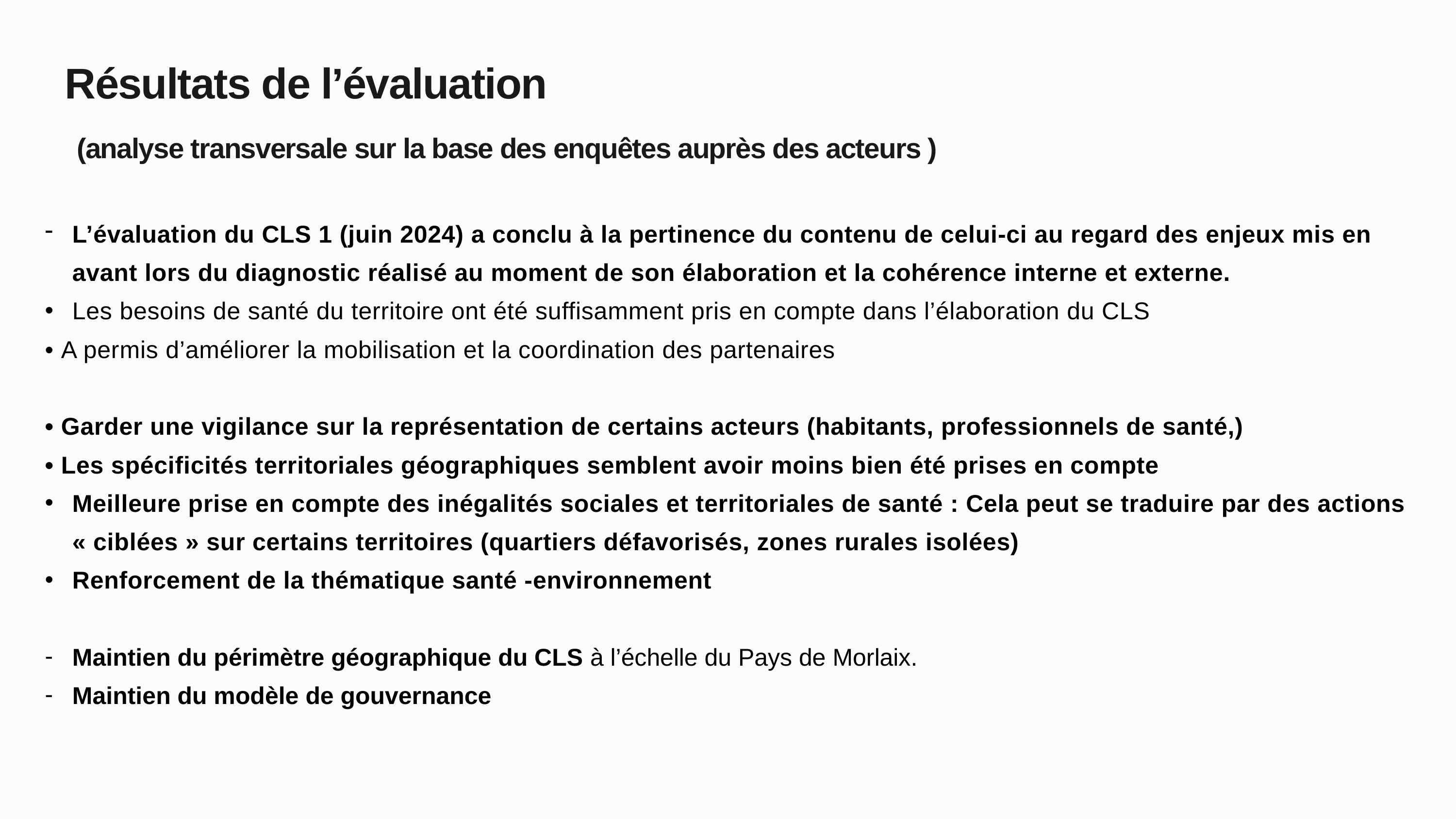

Résultats de l’évaluation
 (analyse transversale sur la base des enquêtes auprès des acteurs )
L’évaluation du CLS 1 (juin 2024) a conclu à la pertinence du contenu de celui-ci au regard des enjeux mis en avant lors du diagnostic réalisé au moment de son élaboration et la cohérence interne et externe.
Les besoins de santé du territoire ont été suffisamment pris en compte dans l’élaboration du CLS
• A permis d’améliorer la mobilisation et la coordination des partenaires

• Garder une vigilance sur la représentation de certains acteurs (habitants, professionnels de santé,)
• Les spécificités territoriales géographiques semblent avoir moins bien été prises en compte
Meilleure prise en compte des inégalités sociales et territoriales de santé : Cela peut se traduire par des actions « ciblées » sur certains territoires (quartiers défavorisés, zones rurales isolées)
Renforcement de la thématique santé -environnement

Maintien du périmètre géographique du CLS à l’échelle du Pays de Morlaix.
Maintien du modèle de gouvernance